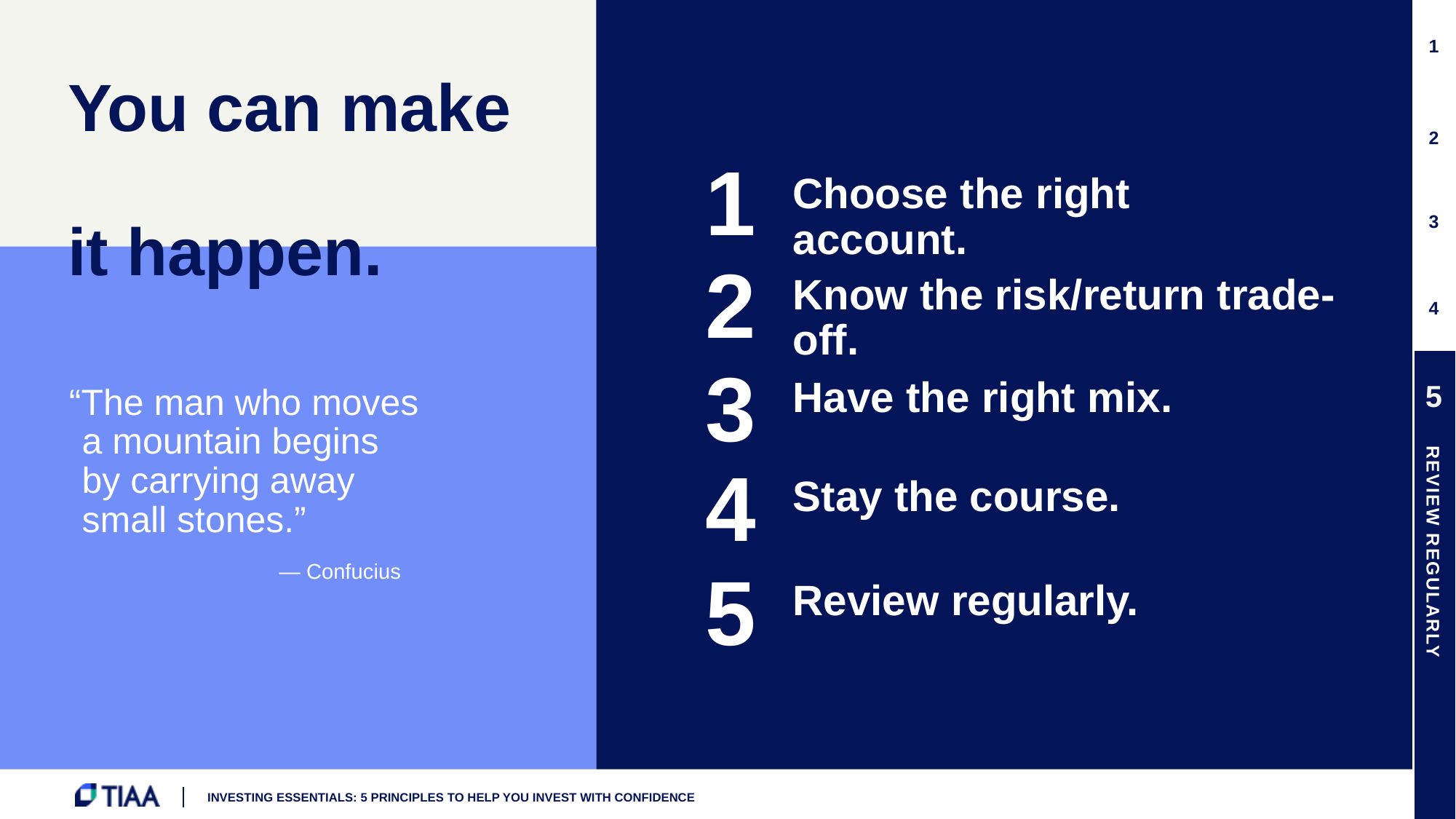

You can make
it happen.
1
Choose the right account.
2
Know the risk/return trade-off.
3
Have the right mix.
“The man who moves a mountain begins by carrying away small stones.”
4
Stay the course.
— Confucius
5
Review regularly.